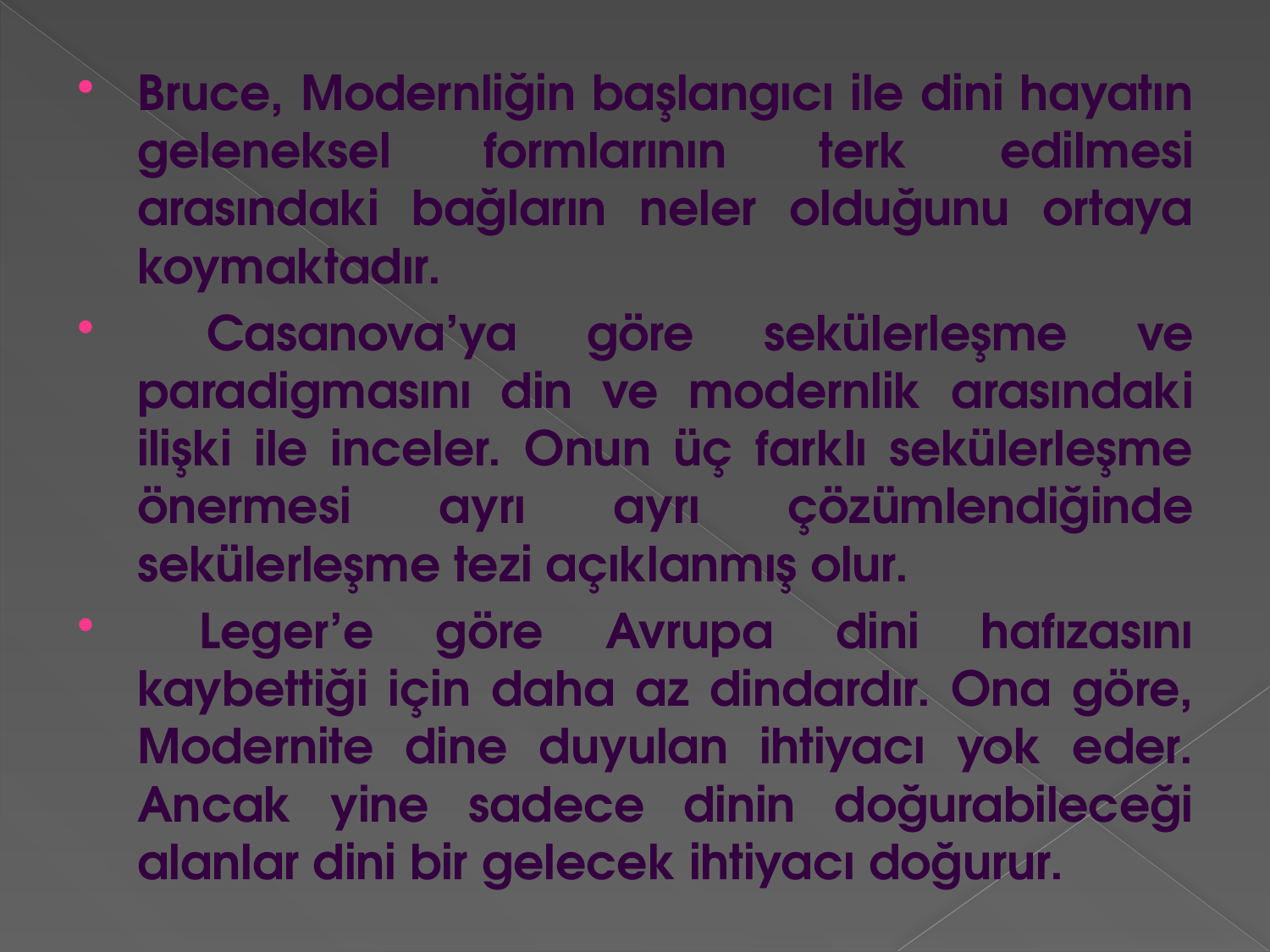

Bruce, Modernliğin başlangıcı ile dini hayatın geleneksel formlarının terk edilmesi arasındaki bağların neler olduğunu ortaya koymaktadır.
 Casanova’ya göre sekülerleşme ve paradigmasını din ve modernlik arasındaki ilişki ile inceler. Onun üç farklı sekülerleşme önermesi ayrı ayrı çözümlendiğinde sekülerleşme tezi açıklanmış olur.
 Leger’e göre Avrupa dini hafızasını kaybettiği için daha az dindardır. Ona göre, Modernite dine duyulan ihtiyacı yok eder. Ancak yine sadece dinin doğurabileceği alanlar dini bir gelecek ihtiyacı doğurur.